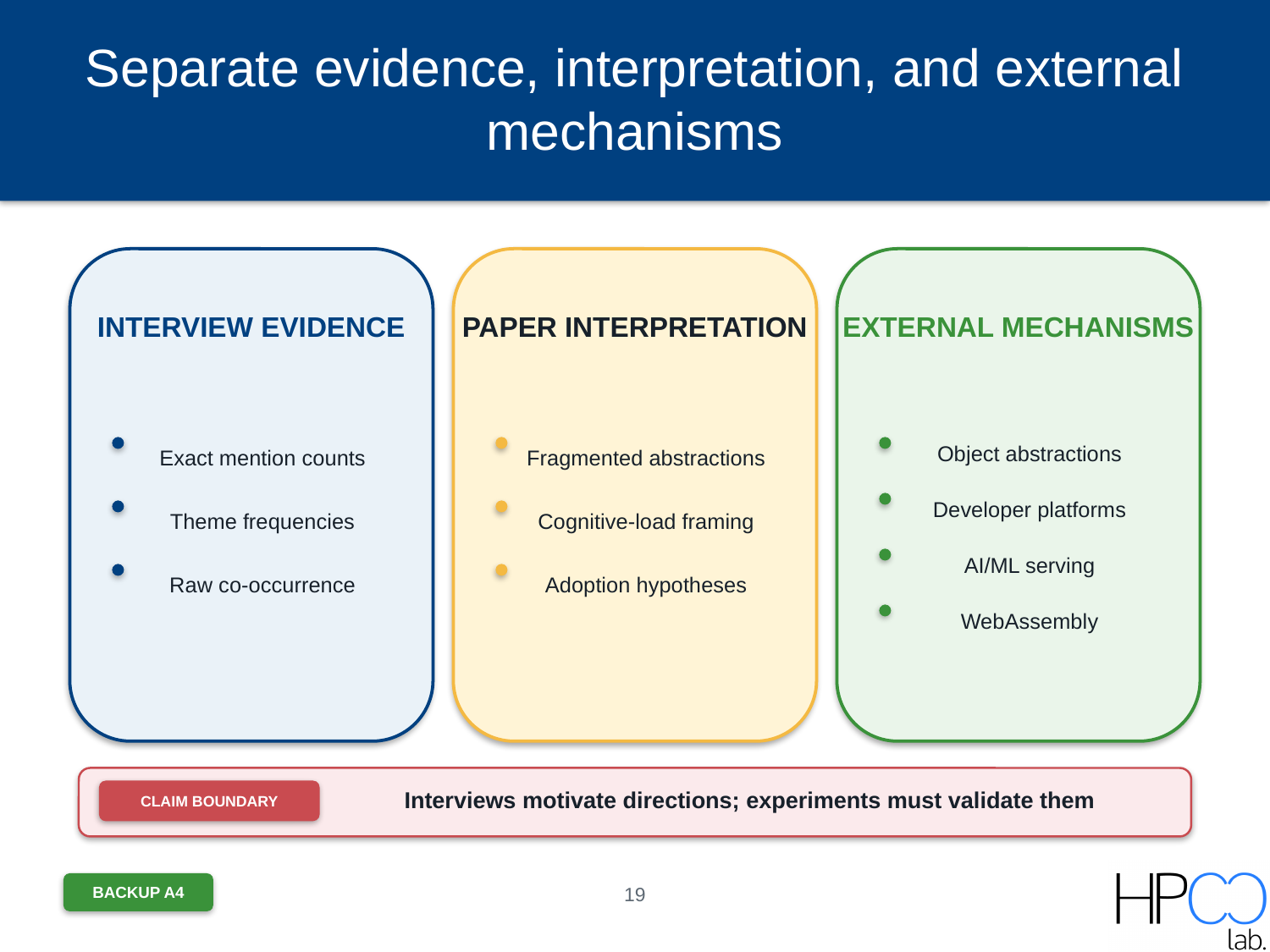

# Separate evidence, interpretation, and external mechanisms

INTERVIEW EVIDENCE
PAPER INTERPRETATION
EXTERNAL MECHANISMS
Exact mention counts
Fragmented abstractions
Object abstractions

Developer platforms
Theme frequencies
Cognitive-load framing

AI/ML serving

Raw co-occurrence
Adoption hypotheses

WebAssembly

Interviews motivate directions; experiments must validate them

CLAIM BOUNDARY

BACKUP A4
19